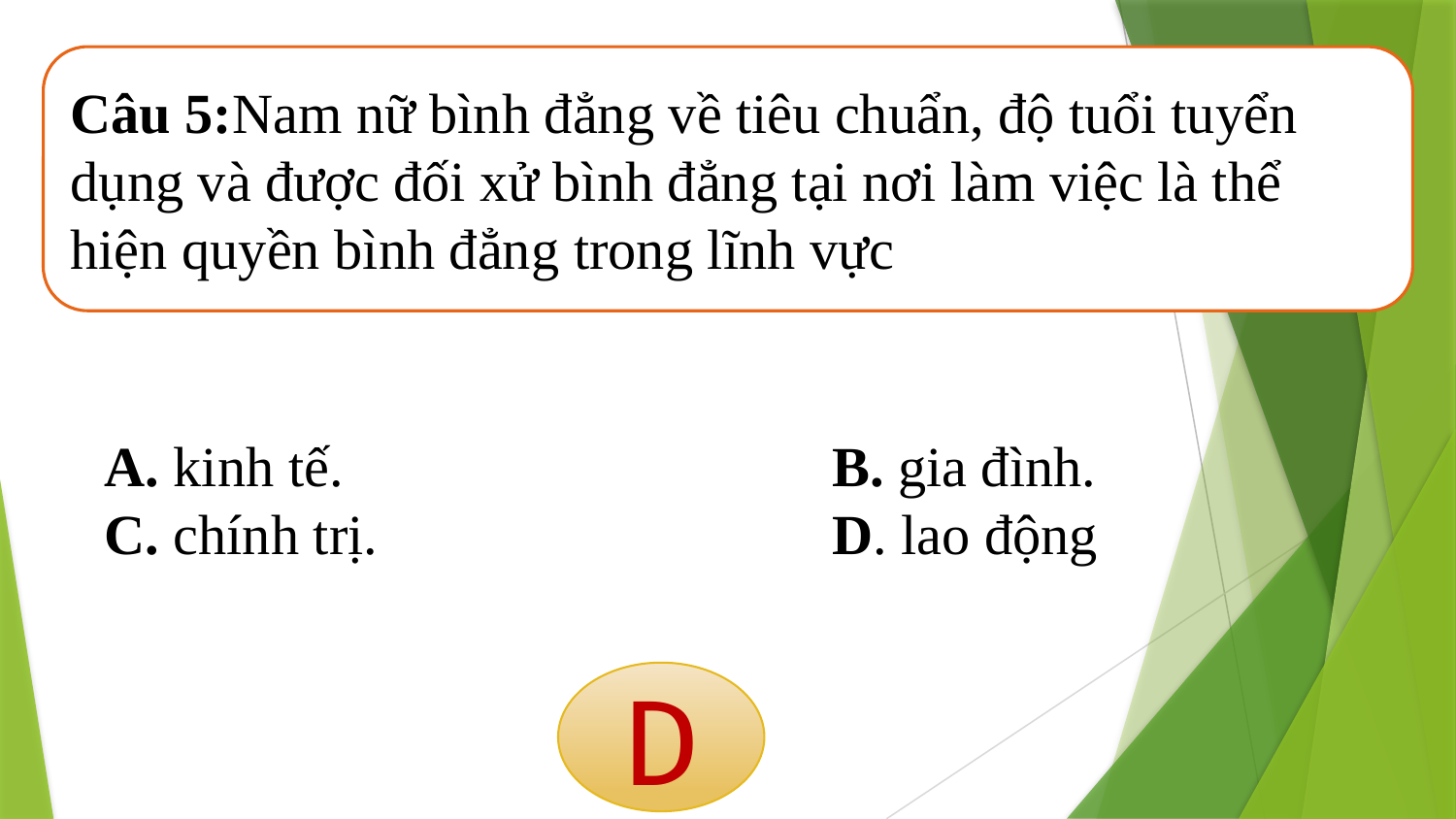

Câu 5:Nam nữ bình đẳng về tiêu chuẩn, độ tuổi tuyển dụng và được đối xử bình đẳng tại nơi làm việc là thể hiện quyền bình đẳng trong lĩnh vực

A. kinh tế.                		B. gia đình.
C. chính trị.              		D. lao động
D